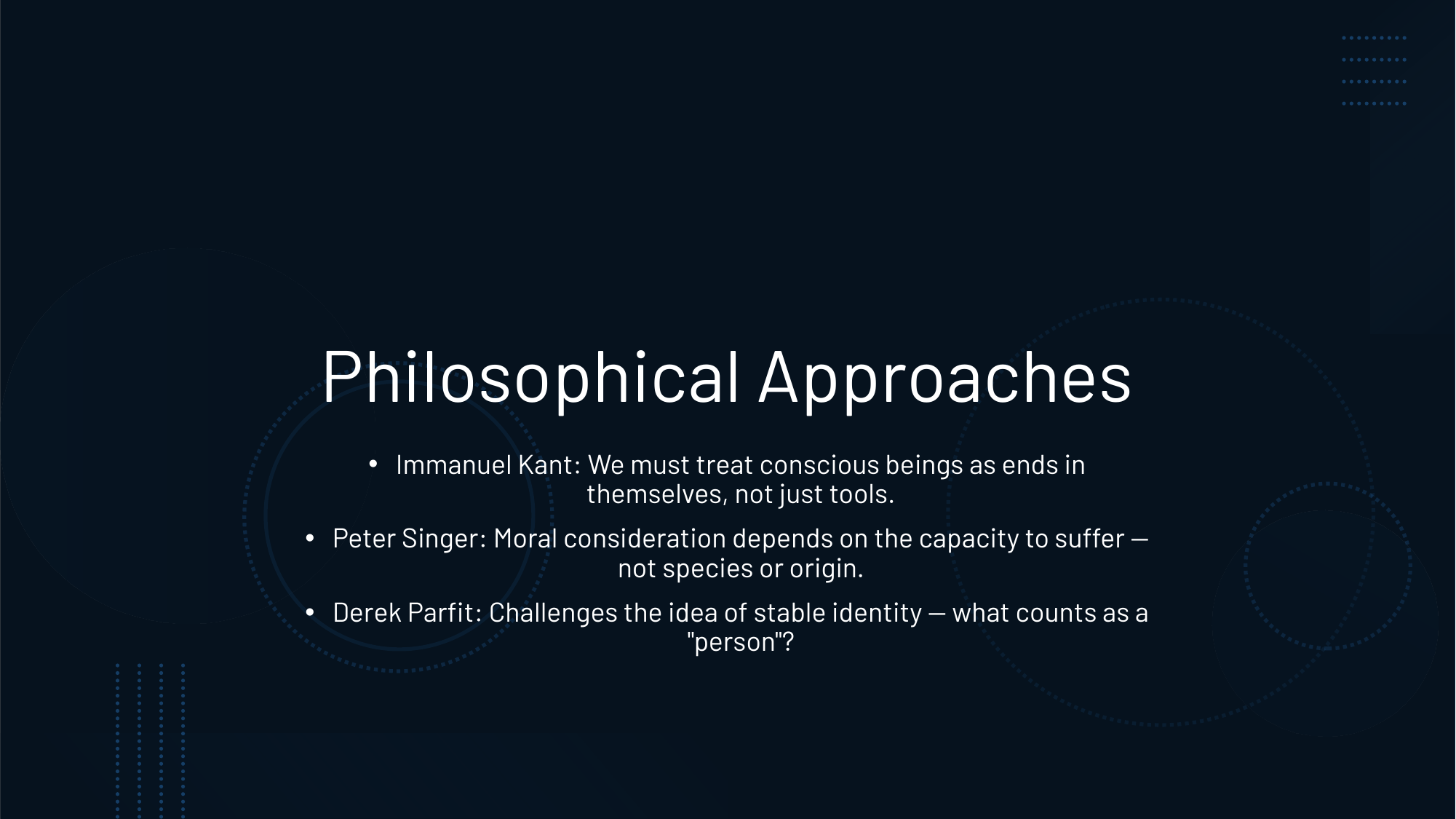

# Philosophical Approaches

Immanuel Kant: We must treat conscious beings as ends in themselves, not just tools.
Peter Singer: Moral consideration depends on the capacity to suffer — not species or origin.
Derek Parfit: Challenges the idea of stable identity — what counts as a "person"?